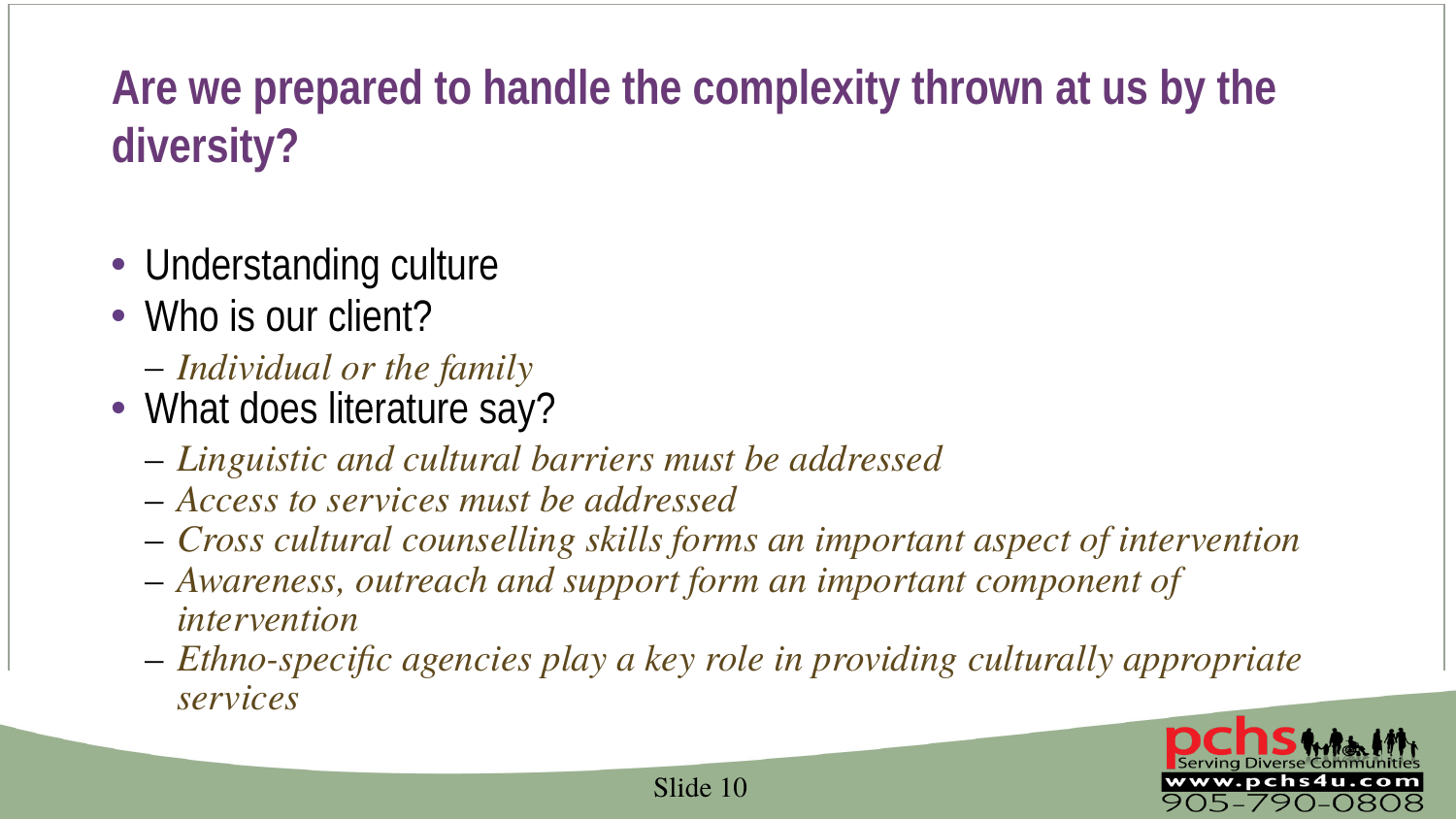

# Are we prepared to handle the complexity thrown at us by the diversity?
Understanding culture
Who is our client?
Individual or the family
What does literature say?
Linguistic and cultural barriers must be addressed
Access to services must be addressed
Cross cultural counselling skills forms an important aspect of intervention
Awareness, outreach and support form an important component of intervention
Ethno-specific agencies play a key role in providing culturally appropriate services

 Slide 10